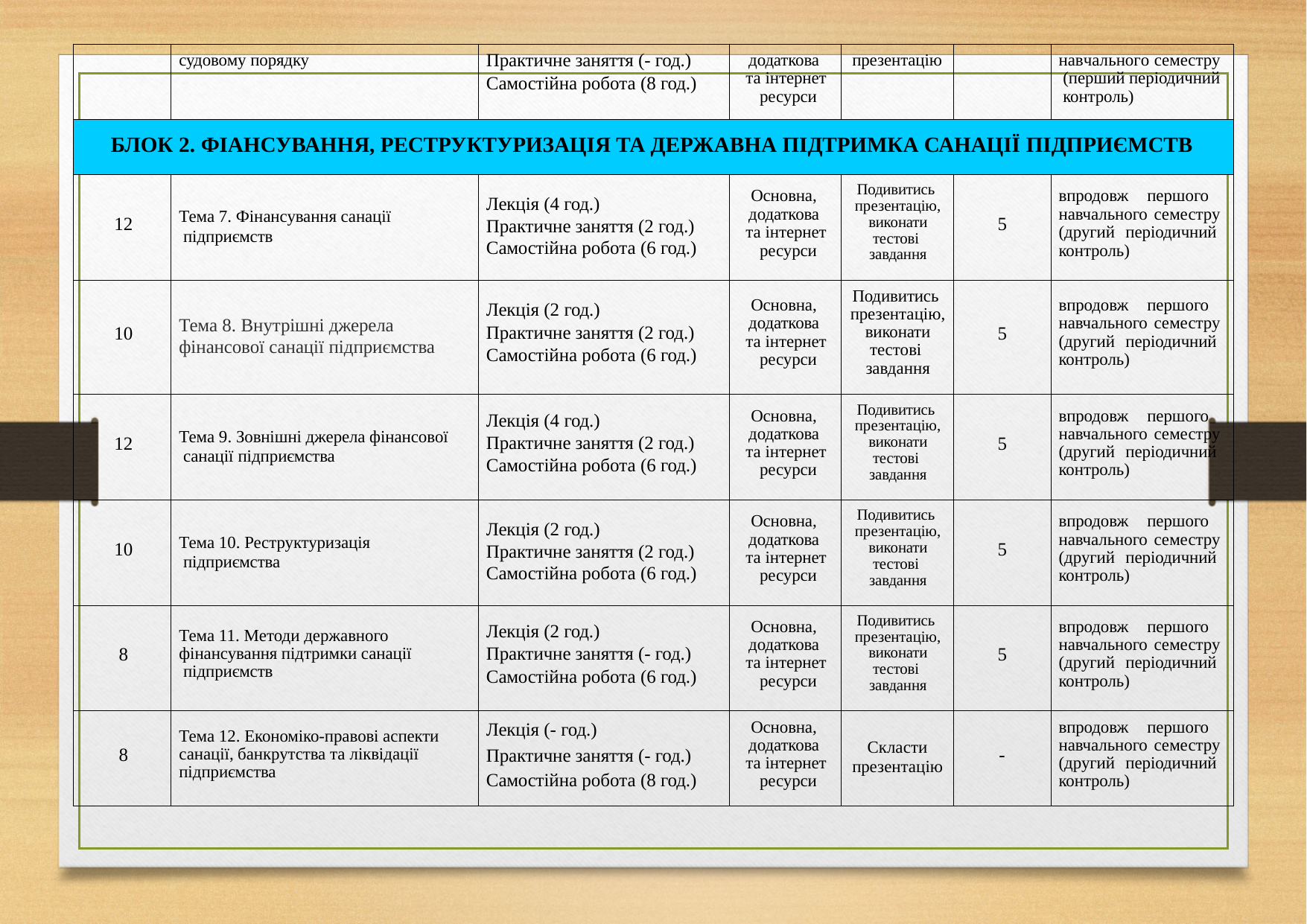

|  | судовому порядку | Практичне заняття (- год.) Самостійна робота (8 год.) | додаткова та інтернет ресурси | презентацію |  | навчального семестру (перший періодичний контроль) |
| --- | --- | --- | --- | --- | --- | --- |
| БЛОК 2. ФІАНСУВАННЯ, РЕСТРУКТУРИЗАЦІЯ ТА ДЕРЖАВНА ПІДТРИМКА САНАЦІЇ ПІДПРИЄМСТВ |  |  |  |  |  |  |
| 12 | Тема 7. Фінансування санації підприємств | Лекція (4 год.) Практичне заняття (2 год.) Самостійна робота (6 год.) | Основна, додаткова та інтернет ресурси | Подивитись презентацію, виконати тестові завдання | 5 | впродовж першого навчального семестру (другий періодичний контроль) |
| 10 | Тема 8. Внутрішні джерела фінансової санації підприємства | Лекція (2 год.) Практичне заняття (2 год.) Самостійна робота (6 год.) | Основна, додаткова та інтернет ресурси | Подивитись презентацію, виконати тестові завдання | 5 | впродовж першого навчального семестру (другий періодичний контроль) |
| 12 | Тема 9. Зовнішні джерела фінансової санації підприємства | Лекція (4 год.) Практичне заняття (2 год.) Самостійна робота (6 год.) | Основна, додаткова та інтернет ресурси | Подивитись презентацію, виконати тестові завдання | 5 | впродовж першого навчального семестру (другий періодичний контроль) |
| 10 | Тема 10. Реструктуризація підприємства | Лекція (2 год.) Практичне заняття (2 год.) Самостійна робота (6 год.) | Основна, додаткова та інтернет ресурси | Подивитись презентацію, виконати тестові завдання | 5 | впродовж першого навчального семестру (другий періодичний контроль) |
| 8 | Тема 11. Методи державного фінансування підтримки санації підприємств | Лекція (2 год.) Практичне заняття (- год.) Самостійна робота (6 год.) | Основна, додаткова та інтернет ресурси | Подивитись презентацію, виконати тестові завдання | 5 | впродовж першого навчального семестру (другий періодичний контроль) |
| 8 | Тема 12. Економіко-правові аспекти санації, банкрутства та ліквідації підприємства | Лекція (- год.) Практичне заняття (- год.) Самостійна робота (8 год.) | Основна, додаткова та інтернет ресурси | Скласти презентацію | - | впродовж першого навчального семестру (другий періодичний контроль) |